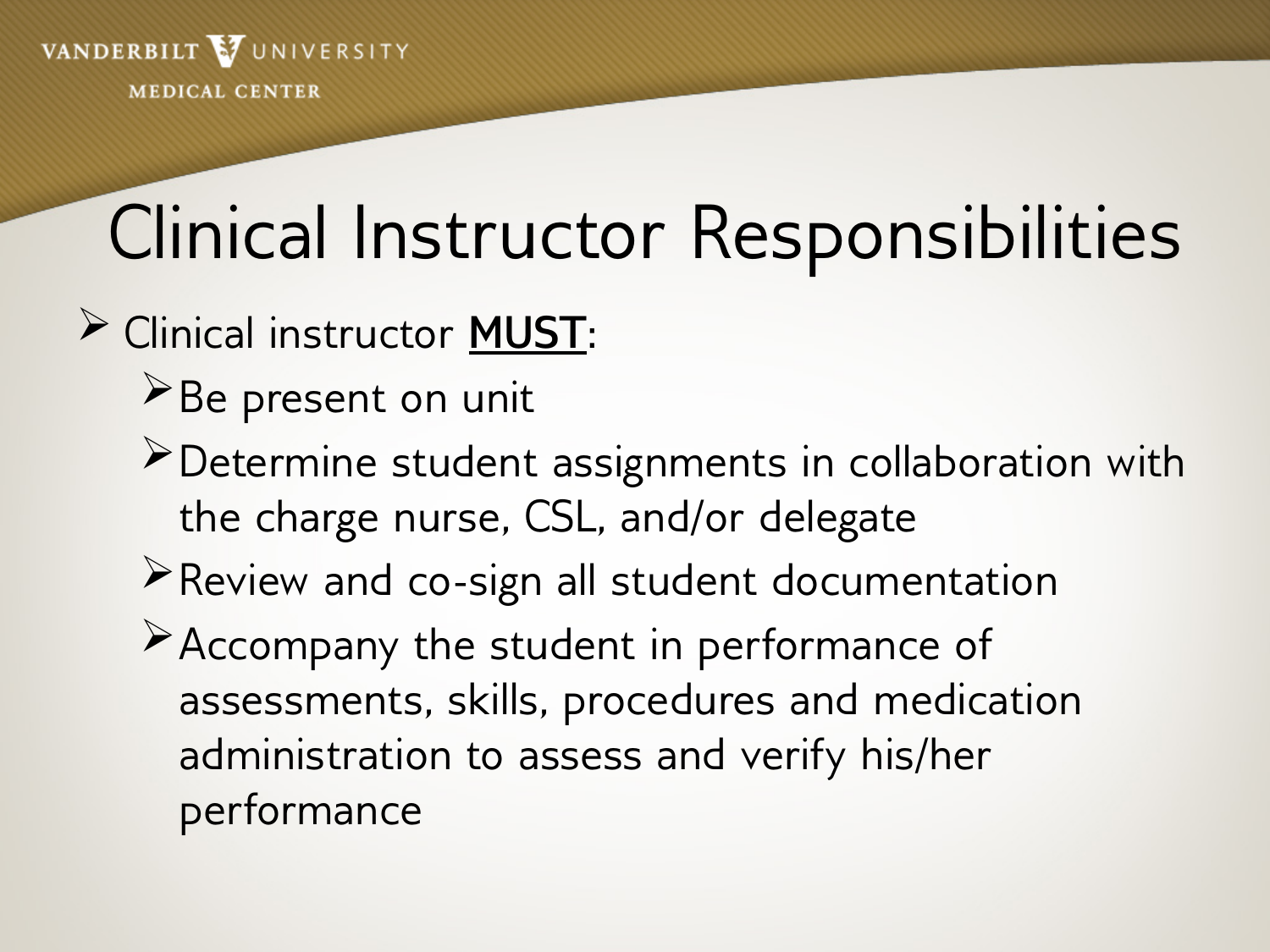

# Clinical Instructor Responsibilities
Clinical instructor MUST:
Be present on unit
Determine student assignments in collaboration with the charge nurse, CSL, and/or delegate
Review and co-sign all student documentation
Accompany the student in performance of assessments, skills, procedures and medication administration to assess and verify his/her performance